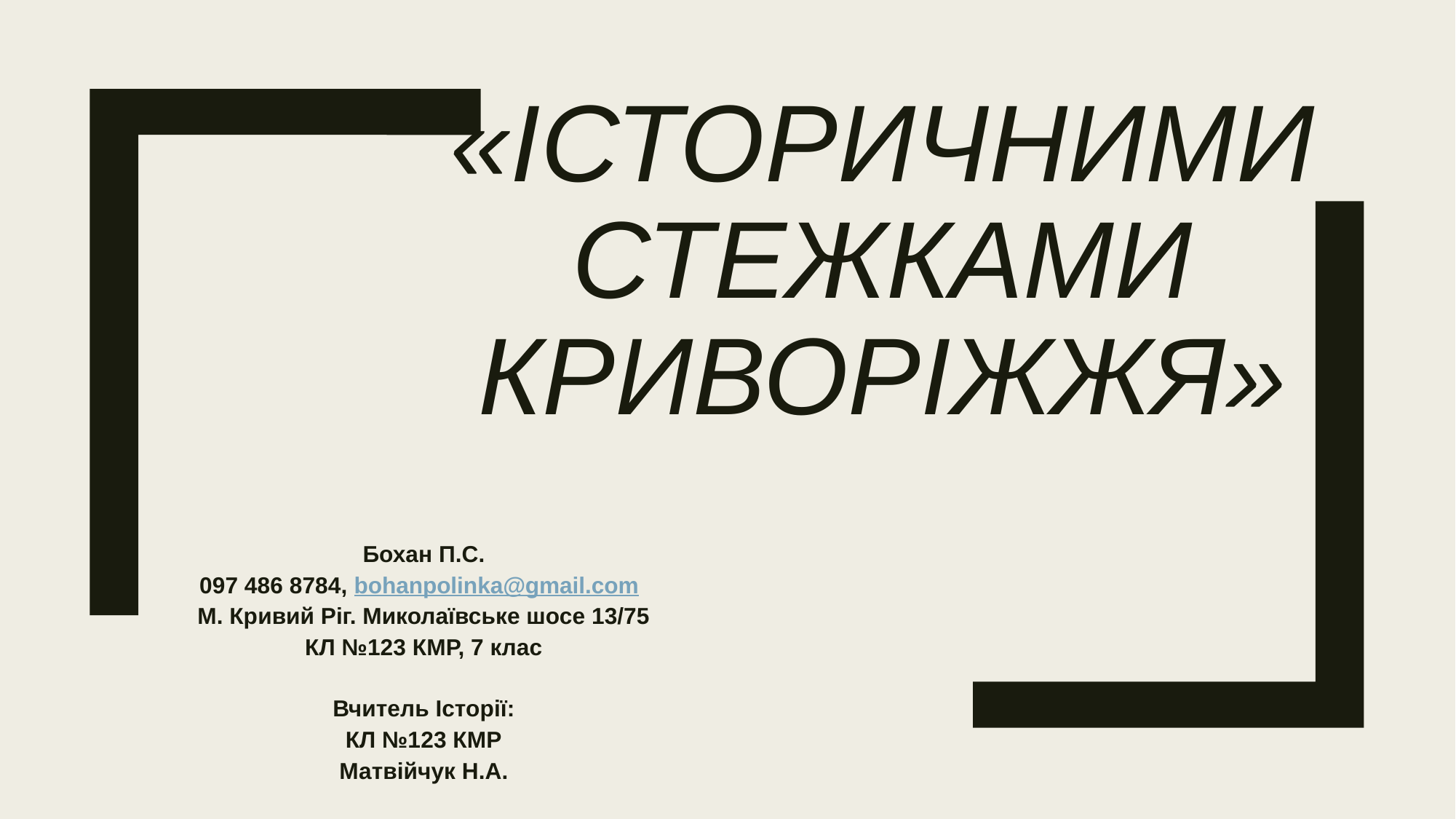

# «ІСТОРИчними стежками Криворіжжя»
Бохан П.С.
097 486 8784, bohanpolinka@gmail.com
М. Кривий Ріг. Миколаївське шосе 13/75
КЛ №123 КМР, 7 клас

Вчитель Історії:
КЛ №123 КМР
Матвійчук Н.А.